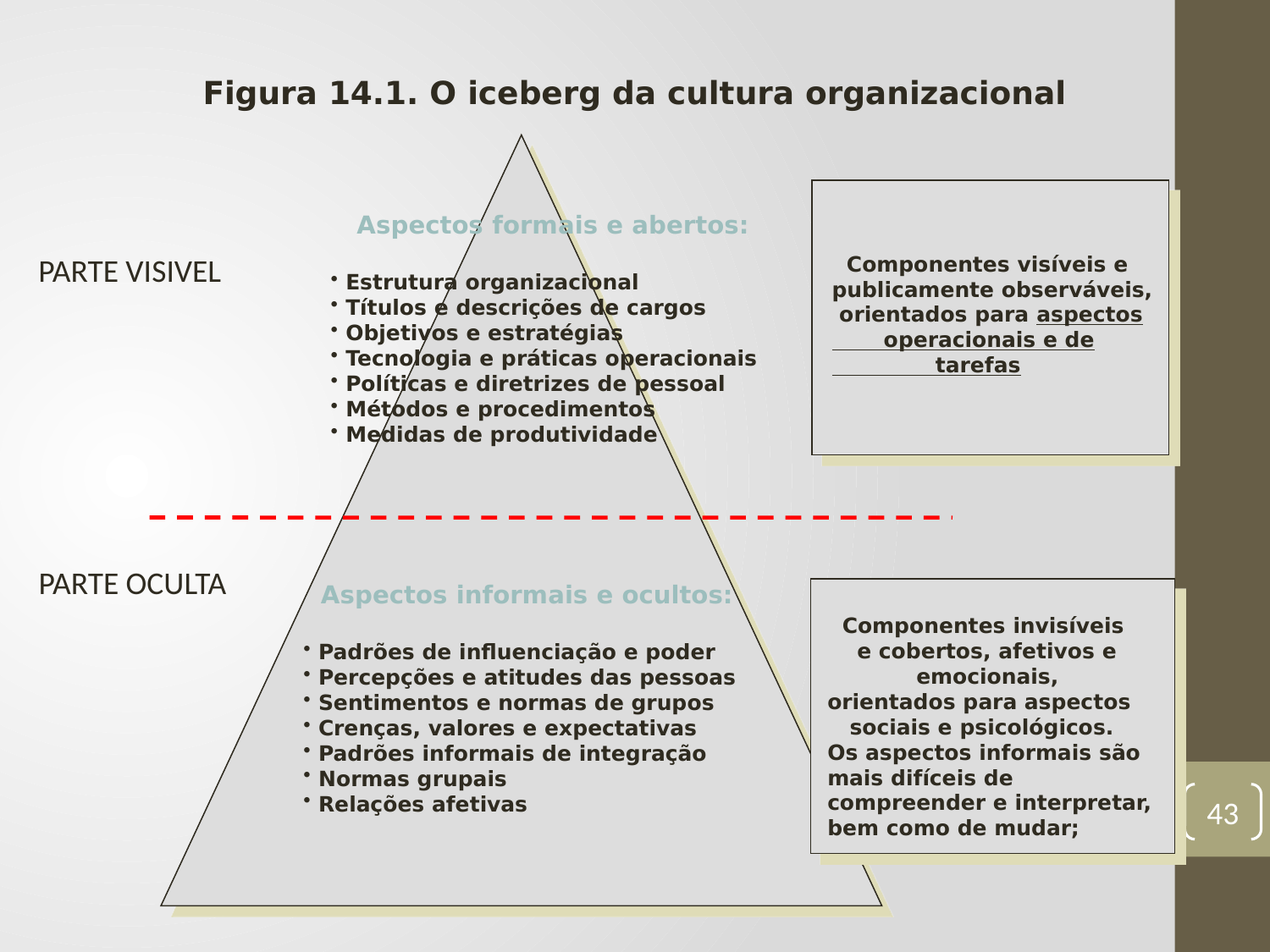

Figura 14.1. O iceberg da cultura organizacional

   Aspectos formais e abertos:

 Estrutura organizacional
 Títulos e descrições de cargos
 Objetivos e estratégias
 Tecnologia e práticas operacionais
 Políticas e diretrizes de pessoal
 Métodos e procedimentos
 Medidas de produtividade
PARTE VISIVEL
  Componentes visíveis e
publicamente observáveis,
 orientados para aspectos
       operacionais e de
              tarefas

PARTE OCULTA
  Aspectos informais e ocultos:

 Padrões de influenciação e poder
 Percepções e atitudes das pessoas
 Sentimentos e normas de grupos
 Crenças, valores e expectativas
 Padrões informais de integração
 Normas grupais
 Relações afetivas

  Componentes invisíveis
    e cobertos, afetivos e
            emocionais,
orientados para aspectos
   sociais e psicológicos.
Os aspectos informais são mais difíceis de compreender e interpretar, bem como de mudar;
43